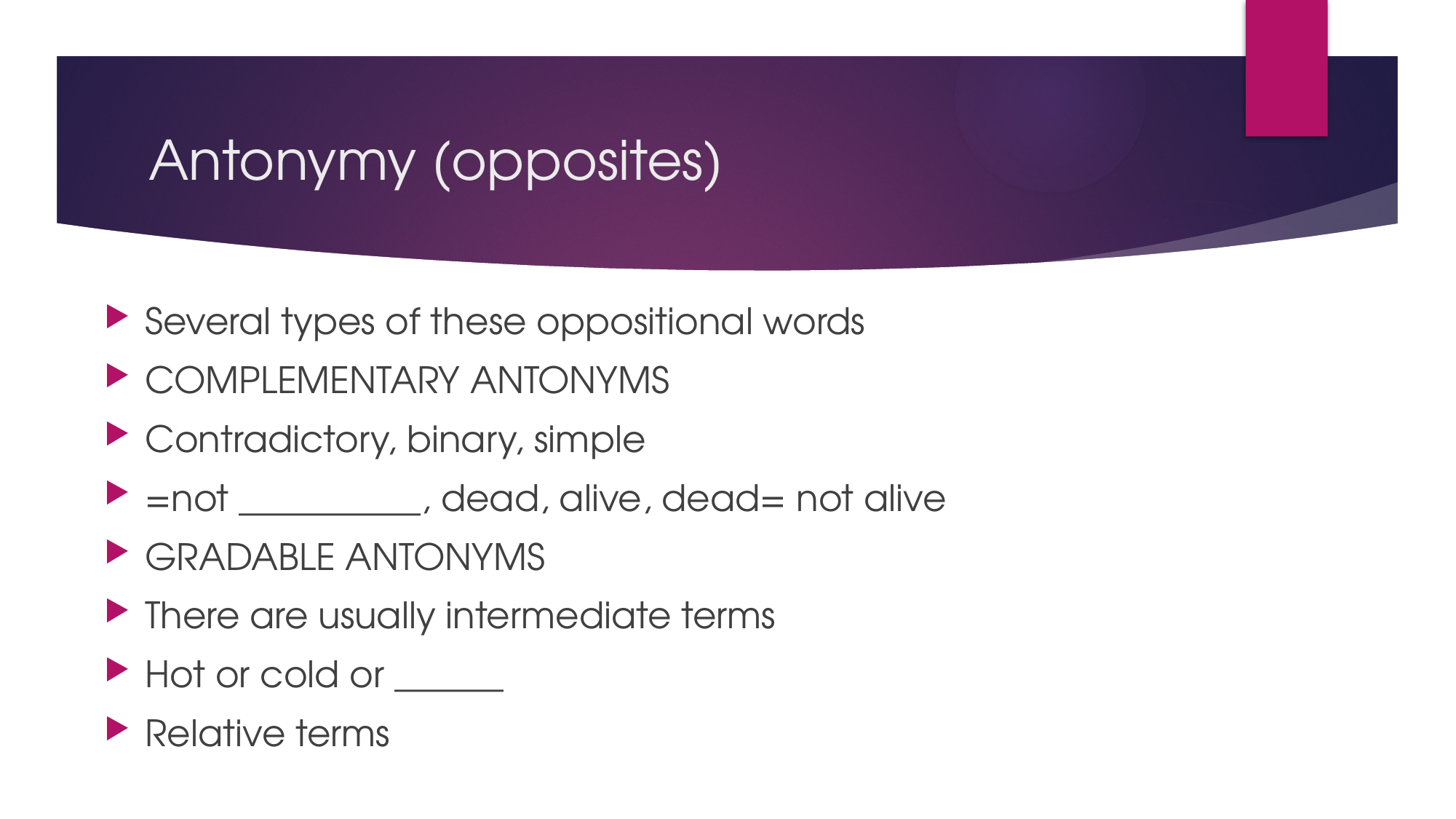

# Antonymy (opposites)
Several types of these oppositional words
COMPLEMENTARY ANTONYMS
Contradictory, binary, simple
=not __________, dead, alive, dead= not alive
GRADABLE ANTONYMS
There are usually intermediate terms
Hot or cold or ______
Relative terms